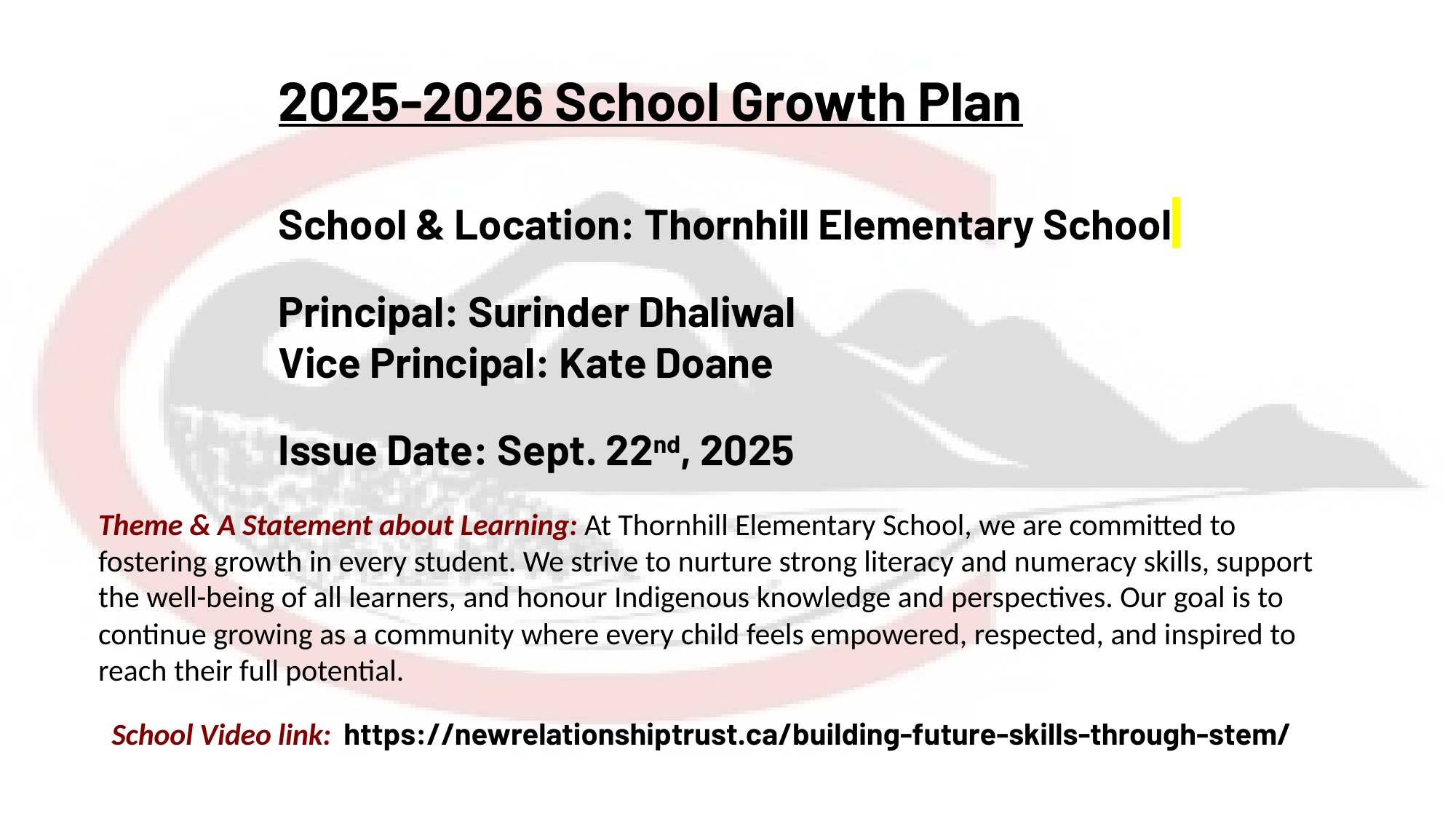

2025-2026 School Growth Plan

School & Location: Thornhill Elementary School

Principal: Surinder Dhaliwal
Vice Principal: Kate Doane

Issue Date: Sept. 22nd, 2025

Theme & A Statement about Learning: At Thornhill Elementary School, we are committed to fostering growth in every student. We strive to nurture strong literacy and numeracy skills, support the well-being of all learners, and honour Indigenous knowledge and perspectives. Our goal is to continue growing as a community where every child feels empowered, respected, and inspired to reach their full potential.

School Video link:  https://newrelationshiptrust.ca/building-future-skills-through-stem/